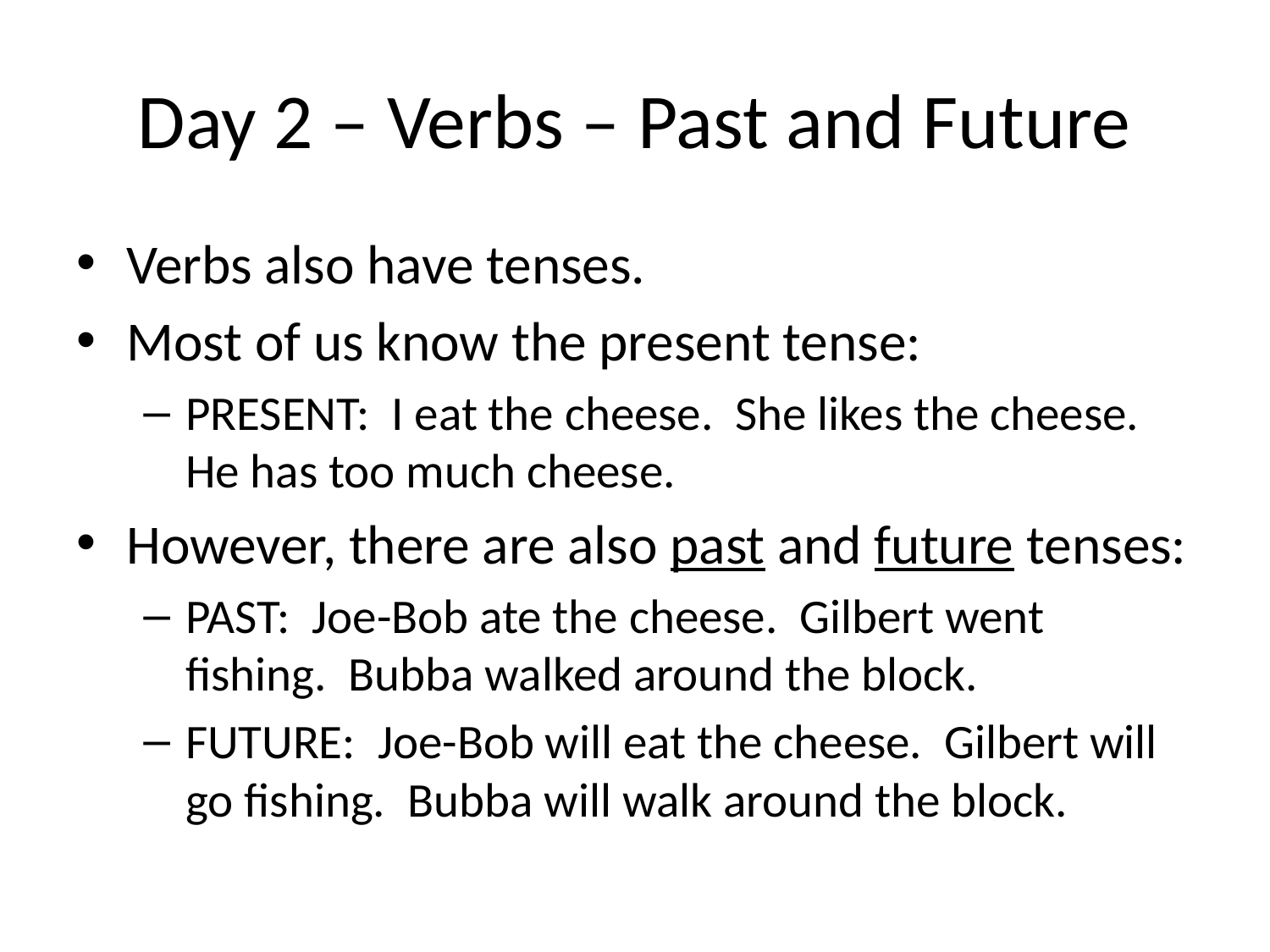

# Day 2 – Verbs – Past and Future
Verbs also have tenses.
Most of us know the present tense:
PRESENT:  I eat the cheese.  She likes the cheese.  He has too much cheese.
However, there are also past and future tenses:
PAST:  Joe-Bob ate the cheese.  Gilbert went fishing.  Bubba walked around the block.
FUTURE:  Joe-Bob will eat the cheese.  Gilbert will go fishing.  Bubba will walk around the block.